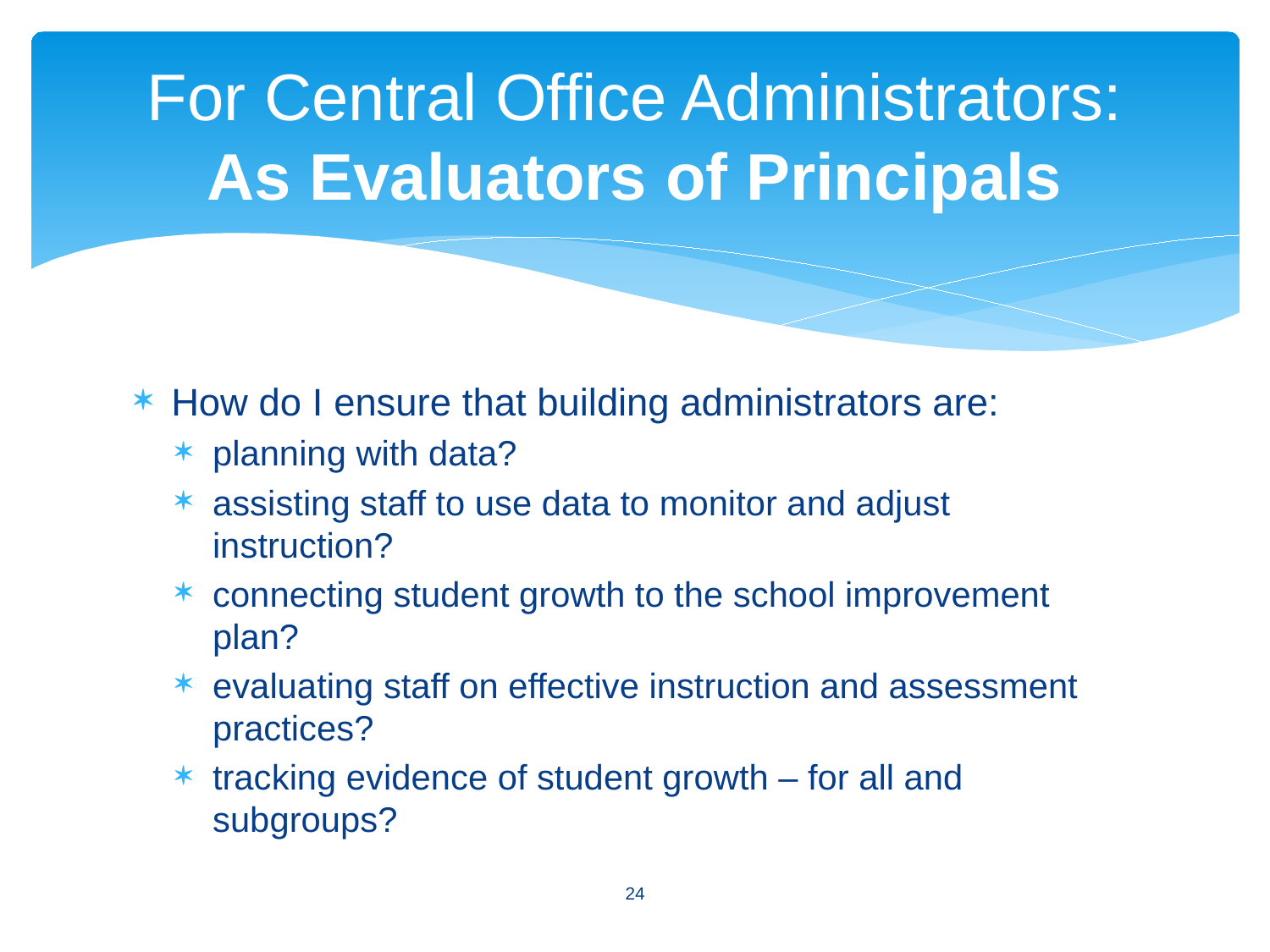

# For Central Office Administrators: As Evaluators of Principals
How do I ensure that building administrators are:
planning with data?
assisting staff to use data to monitor and adjust instruction?
connecting student growth to the school improvement plan?
evaluating staff on effective instruction and assessment practices?
tracking evidence of student growth – for all and subgroups?

24